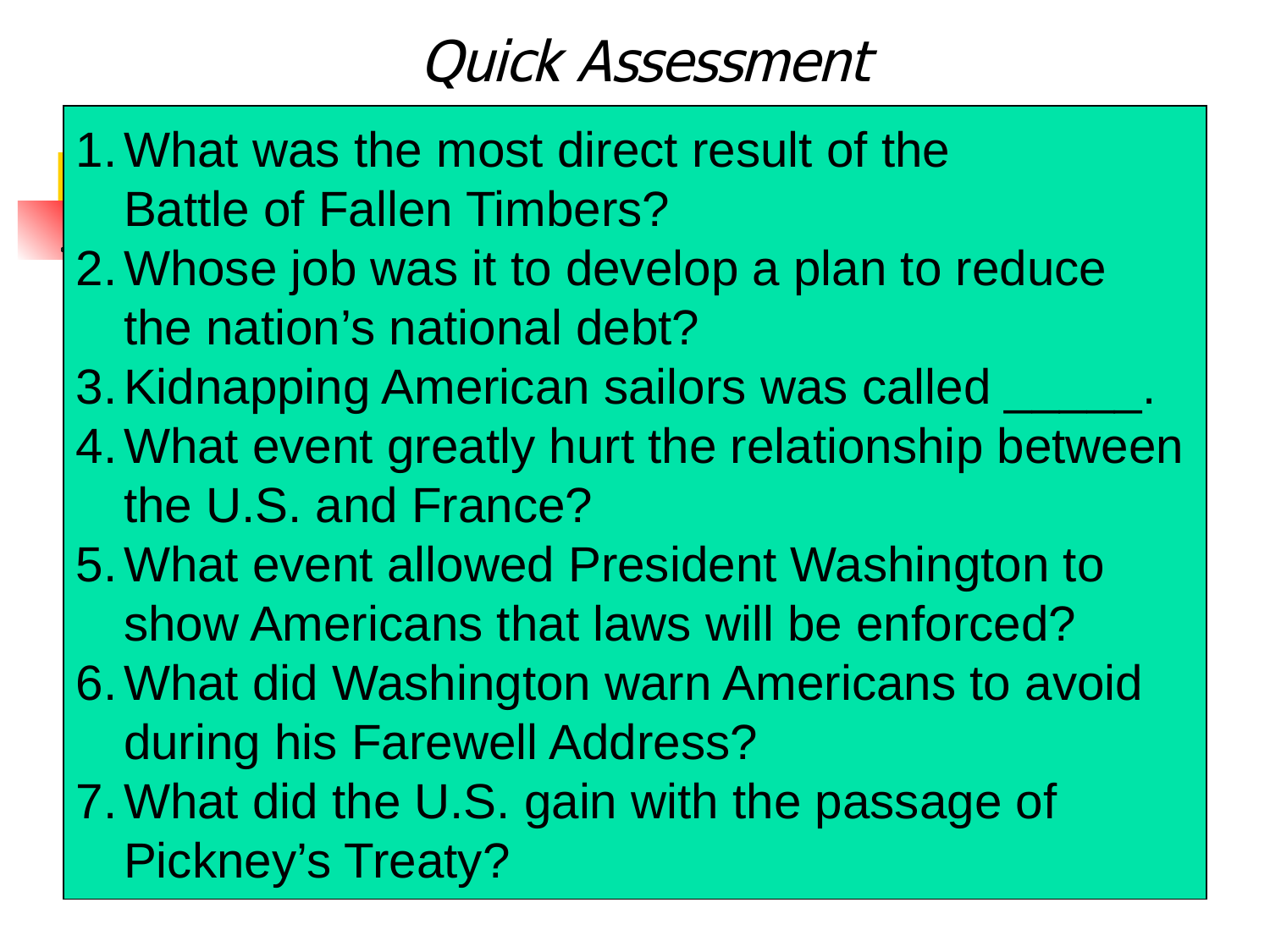

# Quick Assessment
What was the most direct result of the
Battle of Fallen Timbers?
Whose job was it to develop a plan to reduce
the nation’s national debt?
Kidnapping American sailors was called _____.
What event greatly hurt the relationship between
the U.S. and France?
What event allowed President Washington to
show Americans that laws will be enforced?
What did Washington warn Americans to avoid
during his Farewell Address?
What did the U.S. gain with the passage of
Pickney’s Treaty?